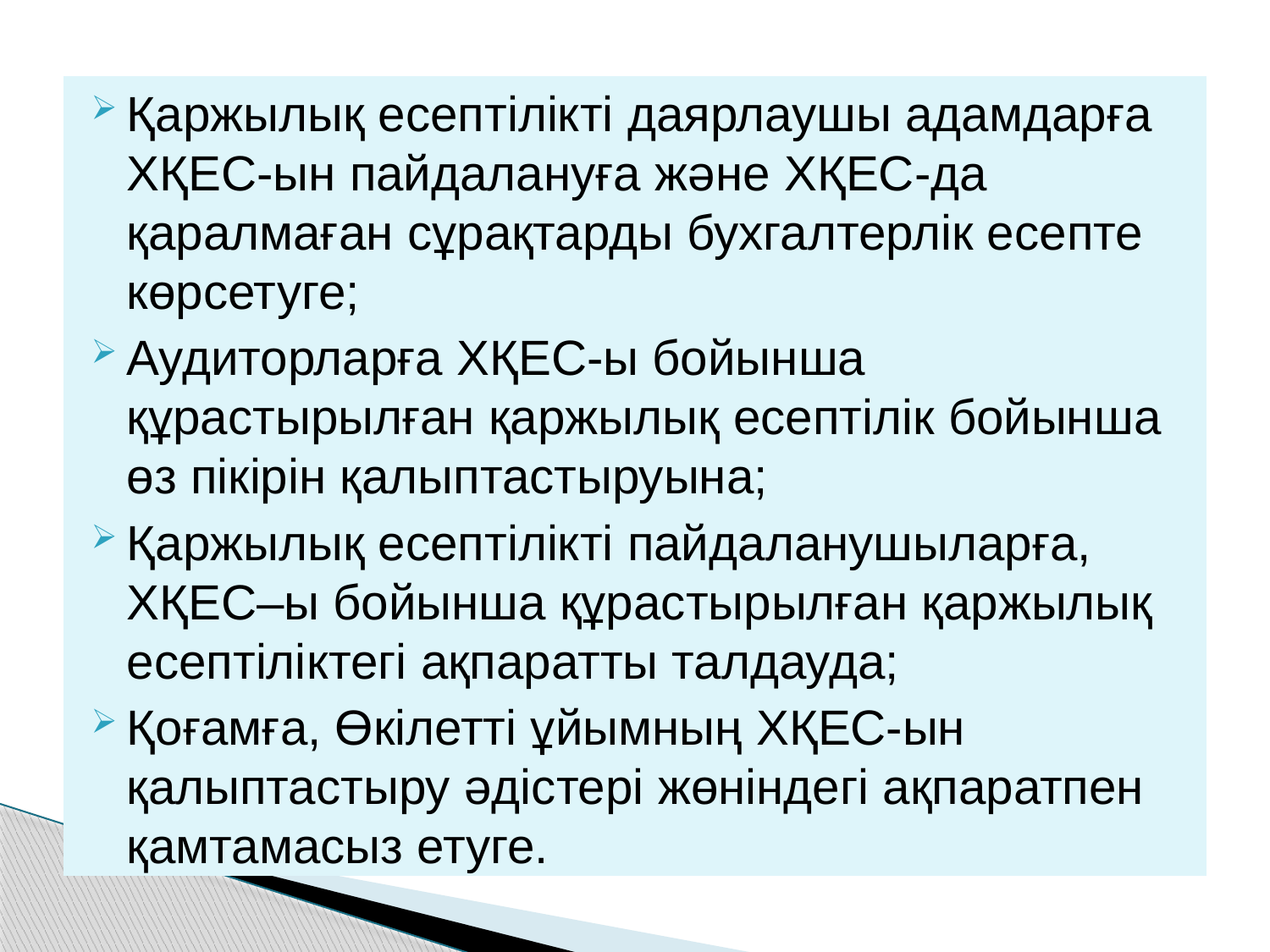

Қаржылық есептілікті даярлаушы адамдарға ХҚЕС-ын пайдалануға және ХҚЕС-да қаралмаған сұрақтарды бухгалтерлік есепте көрсетуге;
Аудиторларға ХҚЕС-ы бойынша құрастырылған қаржылық есептілік бойынша өз пікірін қалыптастыруына;
Қаржылық есептілікті пайдаланушыларға, ХҚЕС–ы бойынша құрастырылған қаржылық есептіліктегі ақпаратты талдауда;
Қоғамға, Өкілетті ұйымның ХҚЕС-ын қалыптастыру әдістері жөніндегі ақпаратпен  қамтамасыз етуге.